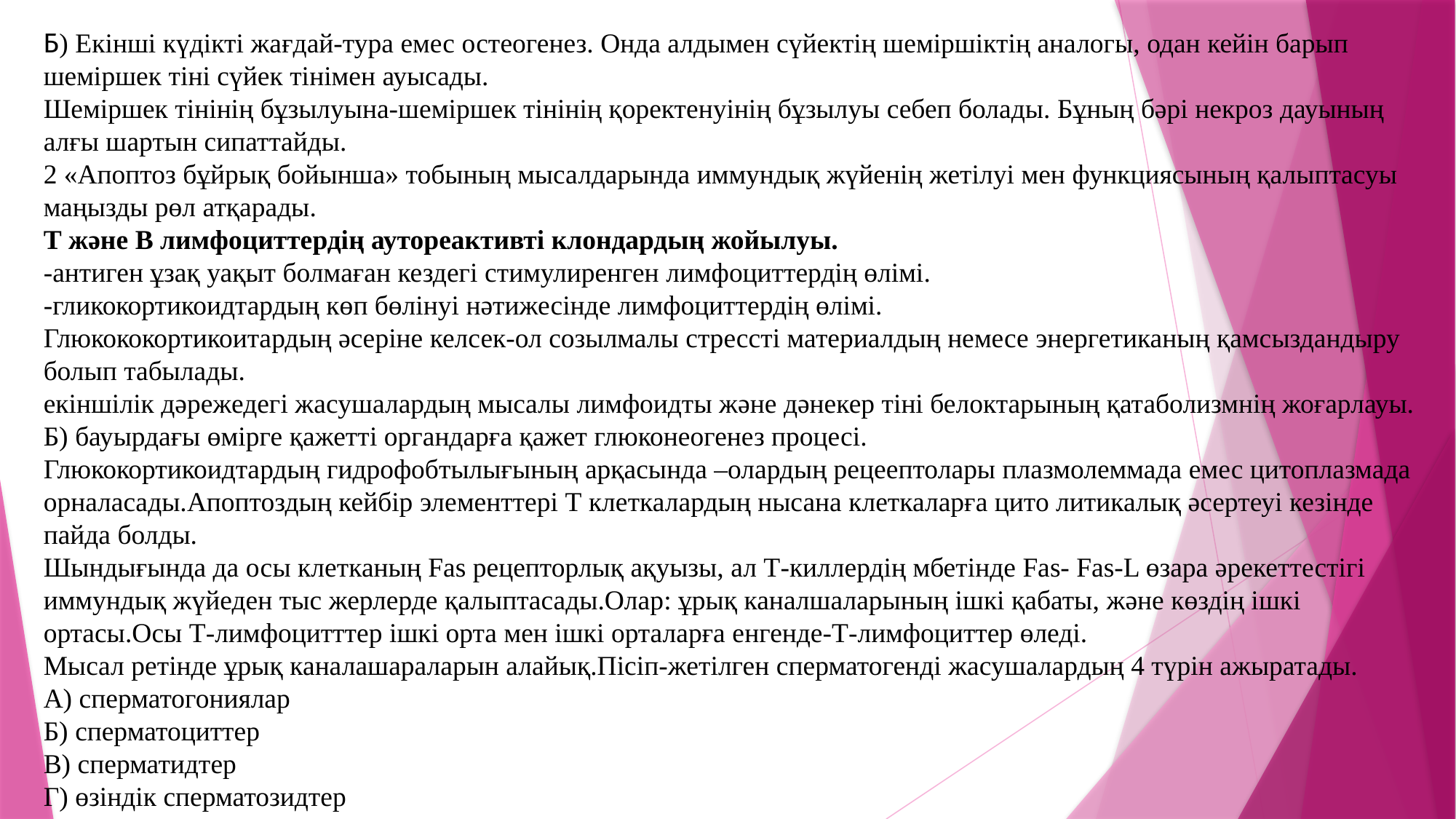

Б) Екінші күдікті жағдай-тура емес остеогенез. Онда алдымен сүйектің шеміршіктің аналогы, одан кейін барып шеміршек тіні сүйек тінімен ауысады.
Шеміршек тінінің бұзылуына-шеміршек тінінің қоректенуінің бұзылуы себеп болады. Бұның бәрі некроз дауының алғы шартын сипаттайды.
2 «Апоптоз бұйрық бойынша» тобының мысалдарында иммундық жүйенің жетілуі мен функциясының қалыптасуы маңызды рөл атқарады.
Т және В лимфоциттердің аутореактивті клондардың жойылуы.
-антиген ұзақ уақыт болмаған кездегі стимулиренген лимфоциттердің өлімі.
-гликокортикоидтардың көп бөлінуі нәтижесінде лимфоциттердің өлімі.
Глюкококортикоитардың әсеріне келсек-ол созылмалы стрессті материалдың немесе энергетиканың қамсыздандыру болып табылады.
екіншілік дәрежедегі жасушалардың мысалы лимфоидты және дәнекер тіні белоктарының қатаболизмнің жоғарлауы.
Б) бауырдағы өмірге қажетті органдарға қажет глюконеогенез процесі.
Глюкокортикоидтардың гидрофобтылығының арқасында –олардың рецеептолары плазмолеммада емес цитоплазмада орналасады.Апоптоздың кейбір элементтері Т клеткалардың нысана клеткаларға цито литикалық әсертеуі кезінде пайда болды.
Шындығында да осы клетканың Fas рецепторлық ақуызы, ал Т-киллердің мбетінде Fas- Fas-L өзара әрекеттестігі иммундық жүйеден тыс жерлерде қалыптасады.Олар: ұрық каналшаларының ішкі қабаты, және көздің ішкі ортасы.Осы Т-лимфоцитттер ішкі орта мен ішкі орталарға енгенде-Т-лимфоциттер өледі.
Мысал ретінде ұрық каналашараларын алайық.Пісіп-жетілген сперматогенді жасушалардың 4 түрін ажыратады.
А) сперматогониялар
Б) сперматоциттер
В) сперматидтер
Г) өзіндік сперматозидтер